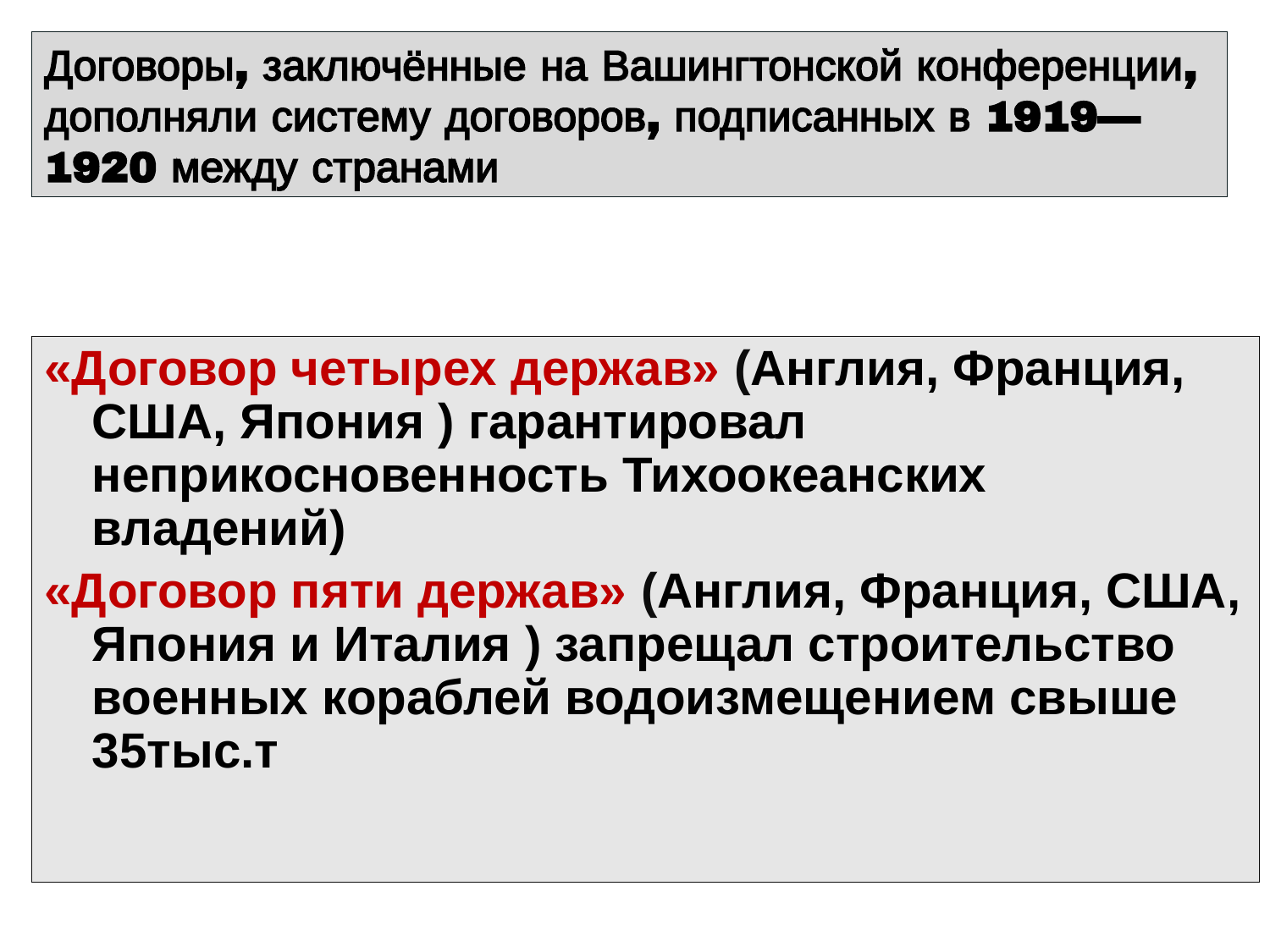

Договоры, заключённые на Вашингтонской конференции, дополняли систему договоров, подписанных в 1919—1920 между странами
«Договор четырех держав» (Англия, Франция, США, Япония ) гарантировал  неприкосновенность Тихоокеанских владений)
«Договор пяти держав» (Англия, Франция, США, Япония и Италия ) запрещал строительство военных кораблей водоизмещением свыше 35тыс.т